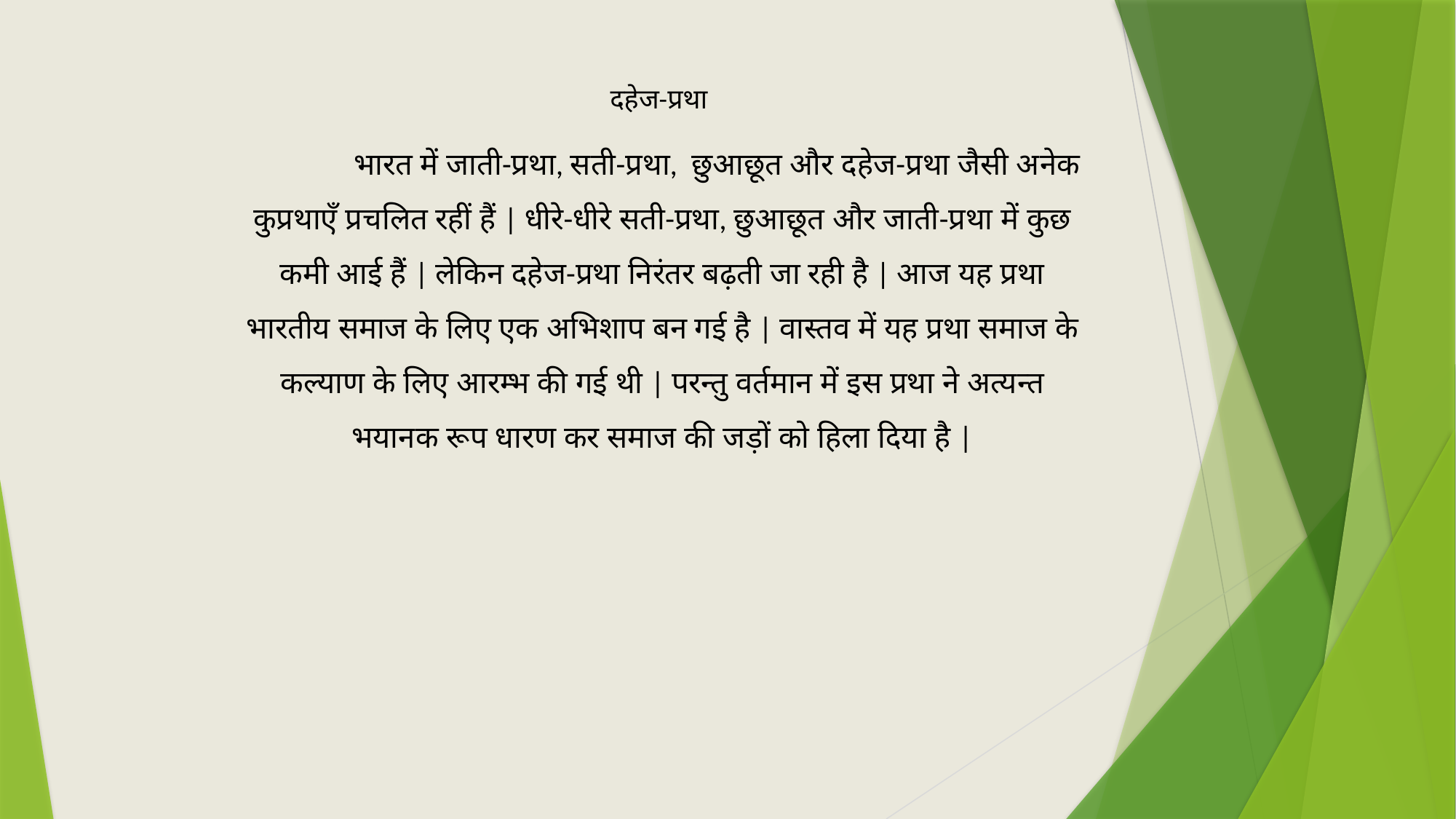

दहेज-प्रथा
	भारत में जाती-प्रथा, सती-प्रथा,  छुआछूत और दहेज-प्रथा जैसी अनेक कुप्रथाएँ प्रचलित रहीं हैं | धीरे-धीरे सती-प्रथा, छुआछूत और जाती-प्रथा में कुछ कमी आई हैं | लेकिन दहेज-प्रथा निरंतर बढ़ती जा रही है | आज यह प्रथा भारतीय समाज के लिए एक अभिशाप बन गई है | वास्तव में यह प्रथा समाज के कल्याण के लिए आरम्भ की गई थी | परन्तु वर्तमान में इस प्रथा ने अत्यन्त भयानक रूप धारण कर समाज की जड़ों को हिला दिया है |